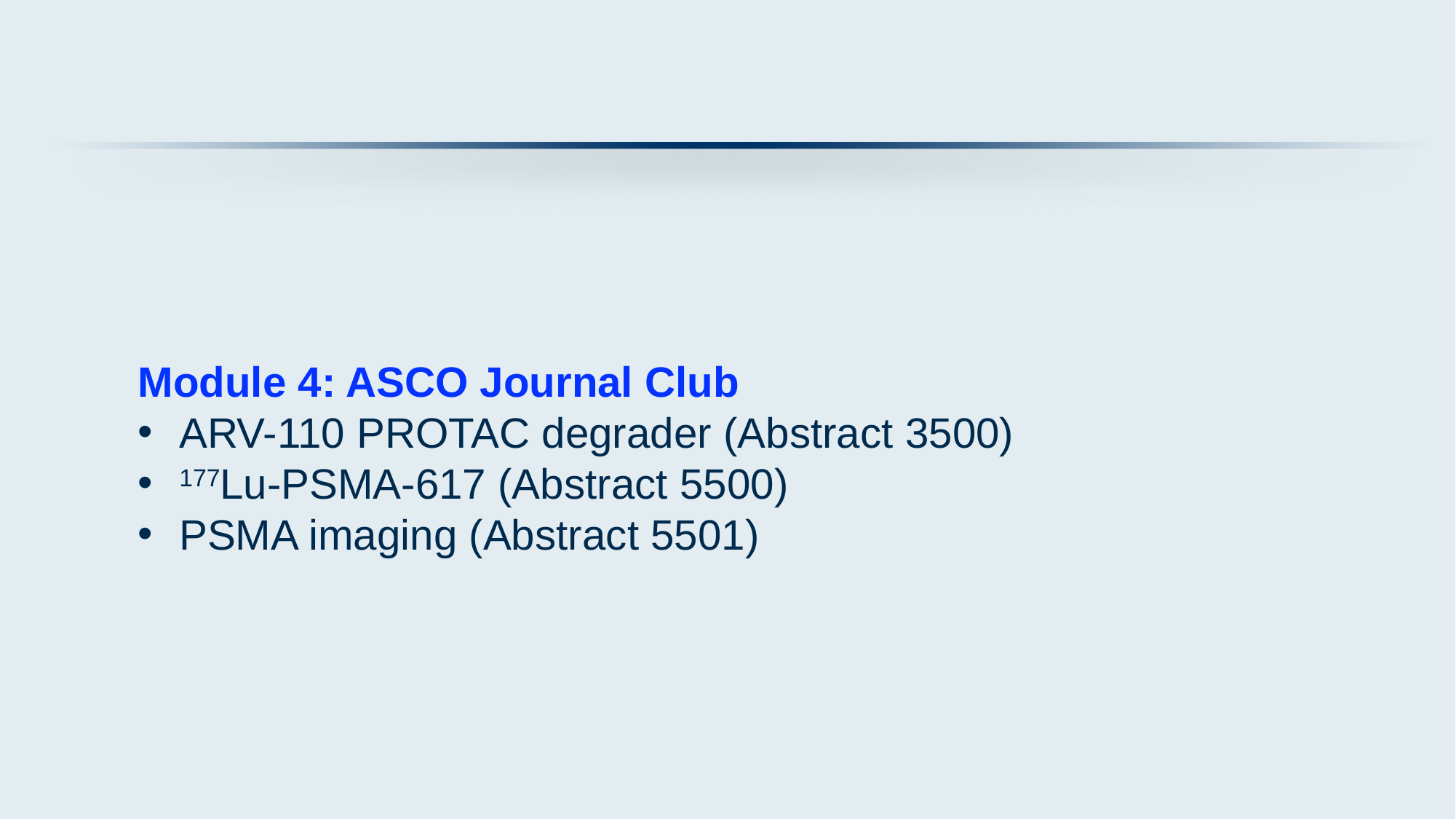

Module 4: ASCO Journal Club
ARV-110 PROTAC degrader (Abstract 3500)
177Lu-PSMA-617 (Abstract 5500)
PSMA imaging (Abstract 5501)